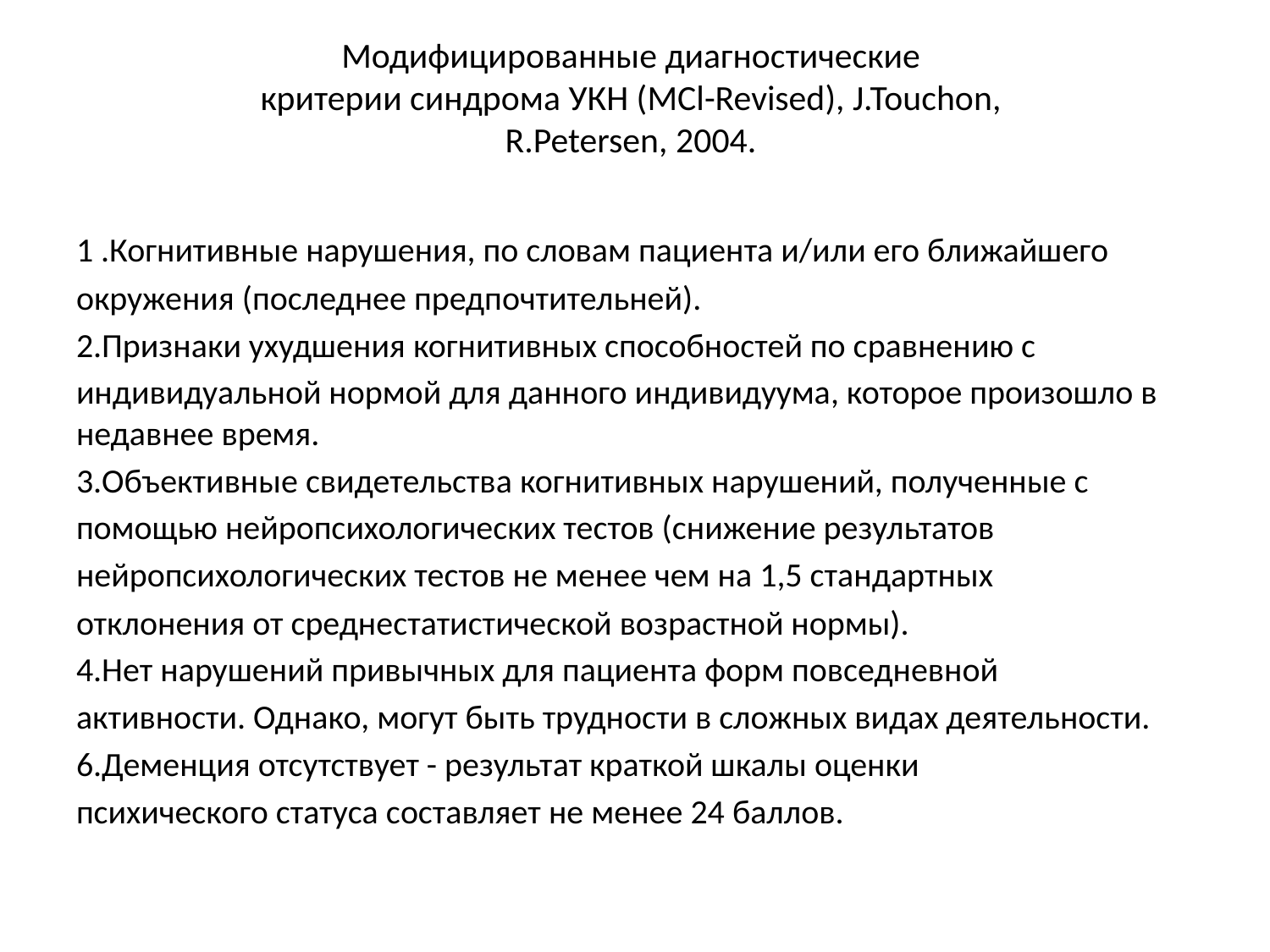

# Модифицированные диагностические критерии синдрома УКН (MCl-Revised), J.Touchon, R.Petersen, 2004.
1 .Когнитивные нарушения, по словам пациента и/или его ближайшего
окружения (последнее предпочтительней).
2.Признаки ухудшения когнитивных способностей по сравнению с
индивидуальной нормой для данного индивидуума, которое произошло в недавнее время.
3.Объективные свидетельства когнитивных нарушений, полученные с
помощью нейропсихологических тестов (снижение результатов
нейропсихологических тестов не менее чем на 1,5 стандартных
отклонения от среднестатистической возрастной нормы).
4.Нет нарушений привычных для пациента форм повседневной
активности. Однако, могут быть трудности в сложных видах деятельности.
6.Деменция отсутствует - результат краткой шкалы оценки
психического статуса составляет не менее 24 баллов.